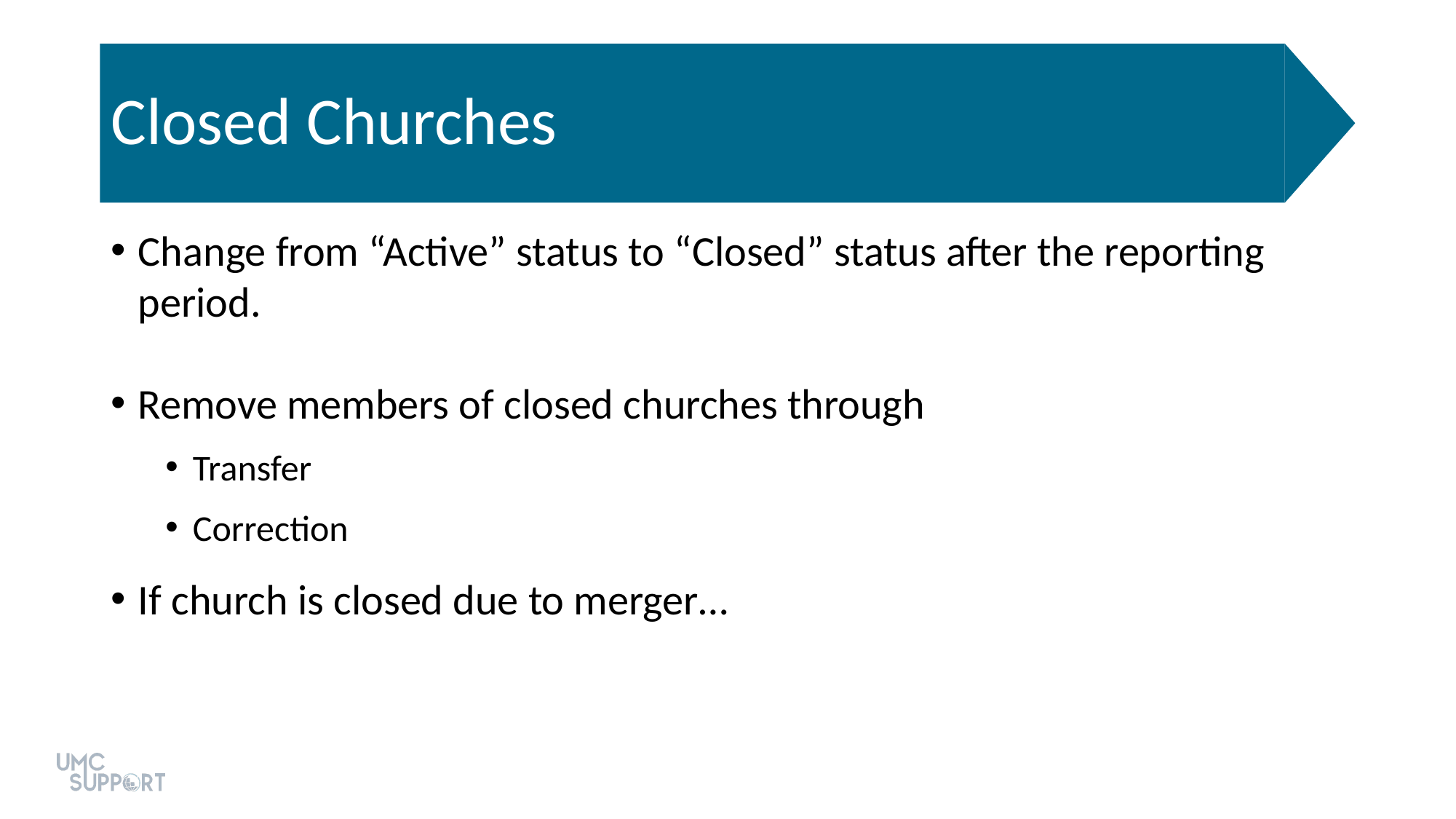

# Closed Churches
Change from “Active” status to “Closed” status after the reporting period.
Remove members of closed churches through
Transfer
Correction
If church is closed due to merger…